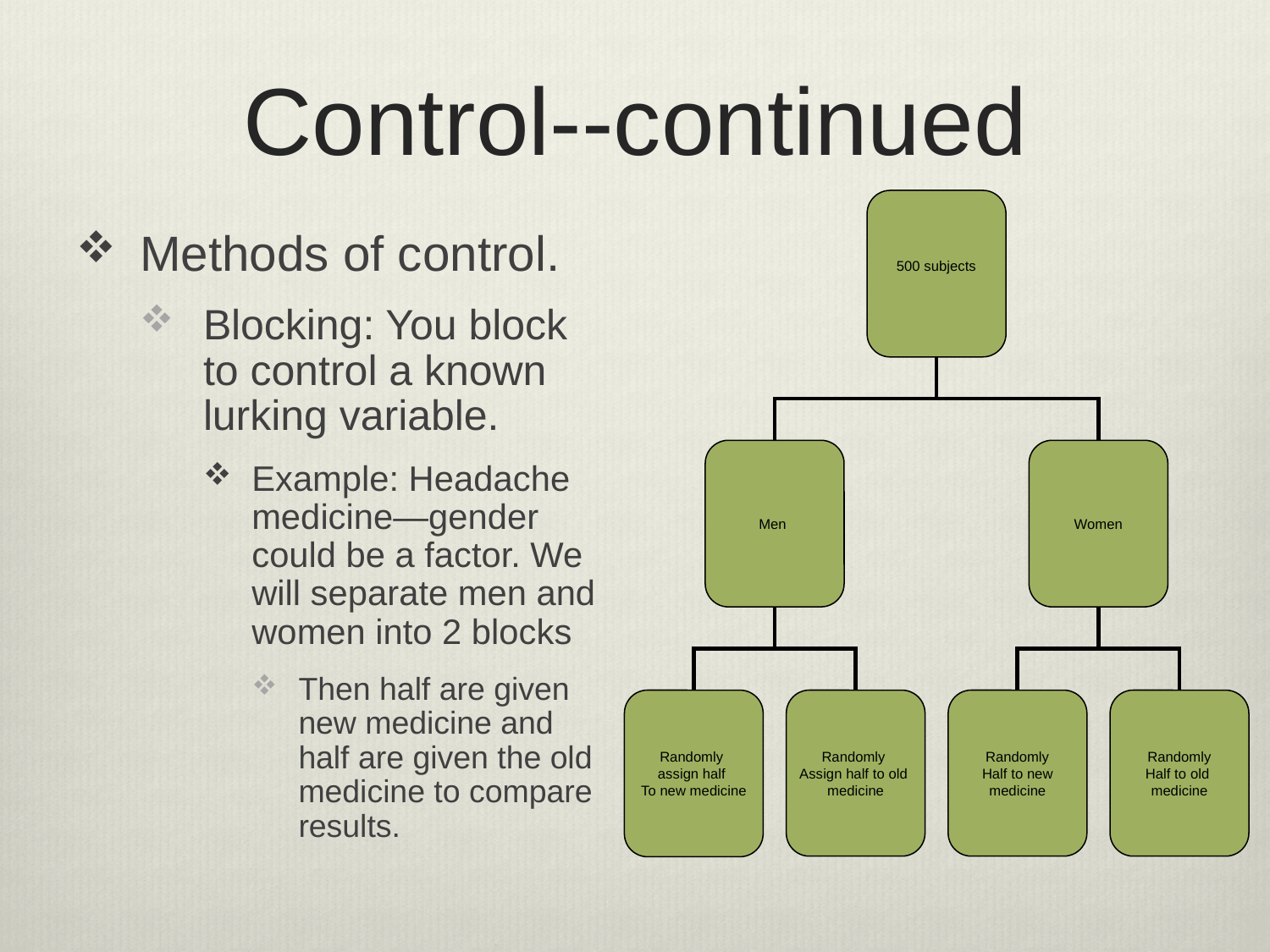

# Control--continued

500 subjects

Men
Women
Randomly
assign half
To new medicine
Randomly
Assign half to old
medicine
Randomly
Half to new
medicine
Randomly
Half to old
medicine
Methods of control.
Blocking: You block to control a known lurking variable.
Example: Headache medicine—gender could be a factor. We will separate men and women into 2 blocks
Then half are given new medicine and half are given the old medicine to compare results.